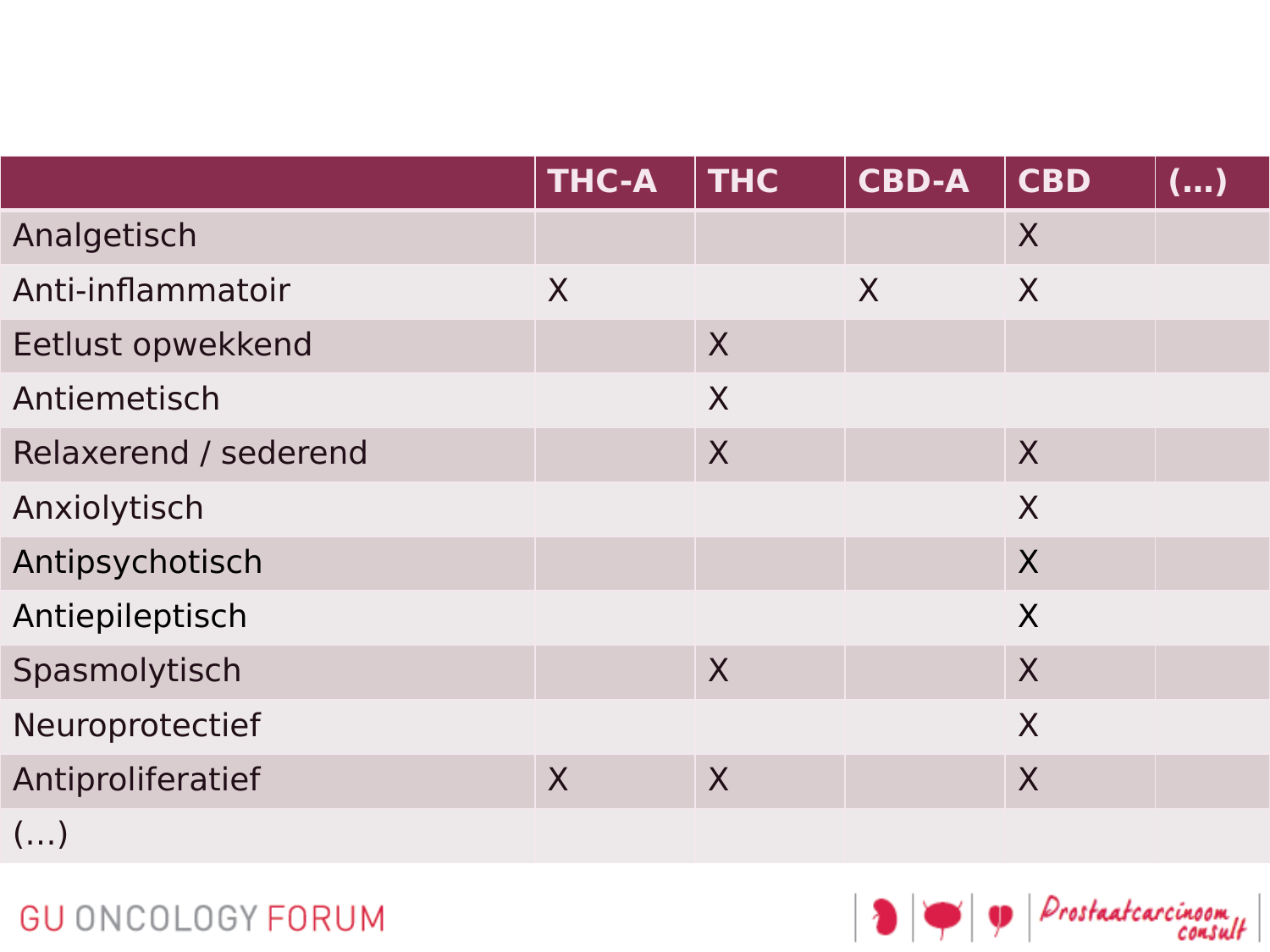

|  | THC-A | THC | CBD-A | CBD | (…) |
| --- | --- | --- | --- | --- | --- |
| Analgetisch |  |  |  | X |  |
| Anti-inflammatoir | X |  | X | X |  |
| Eetlust opwekkend |  | X |  |  |  |
| Antiemetisch |  | X |  |  |  |
| Relaxerend / sederend |  | X |  | X |  |
| Anxiolytisch |  |  |  | X |  |
| Antipsychotisch |  |  |  | X |  |
| Antiepileptisch |  |  |  | X |  |
| Spasmolytisch |  | X |  | X |  |
| Neuroprotectief |  |  |  | X |  |
| Antiproliferatief | X | X |  | X |  |
| (…) |  |  |  |  |  |